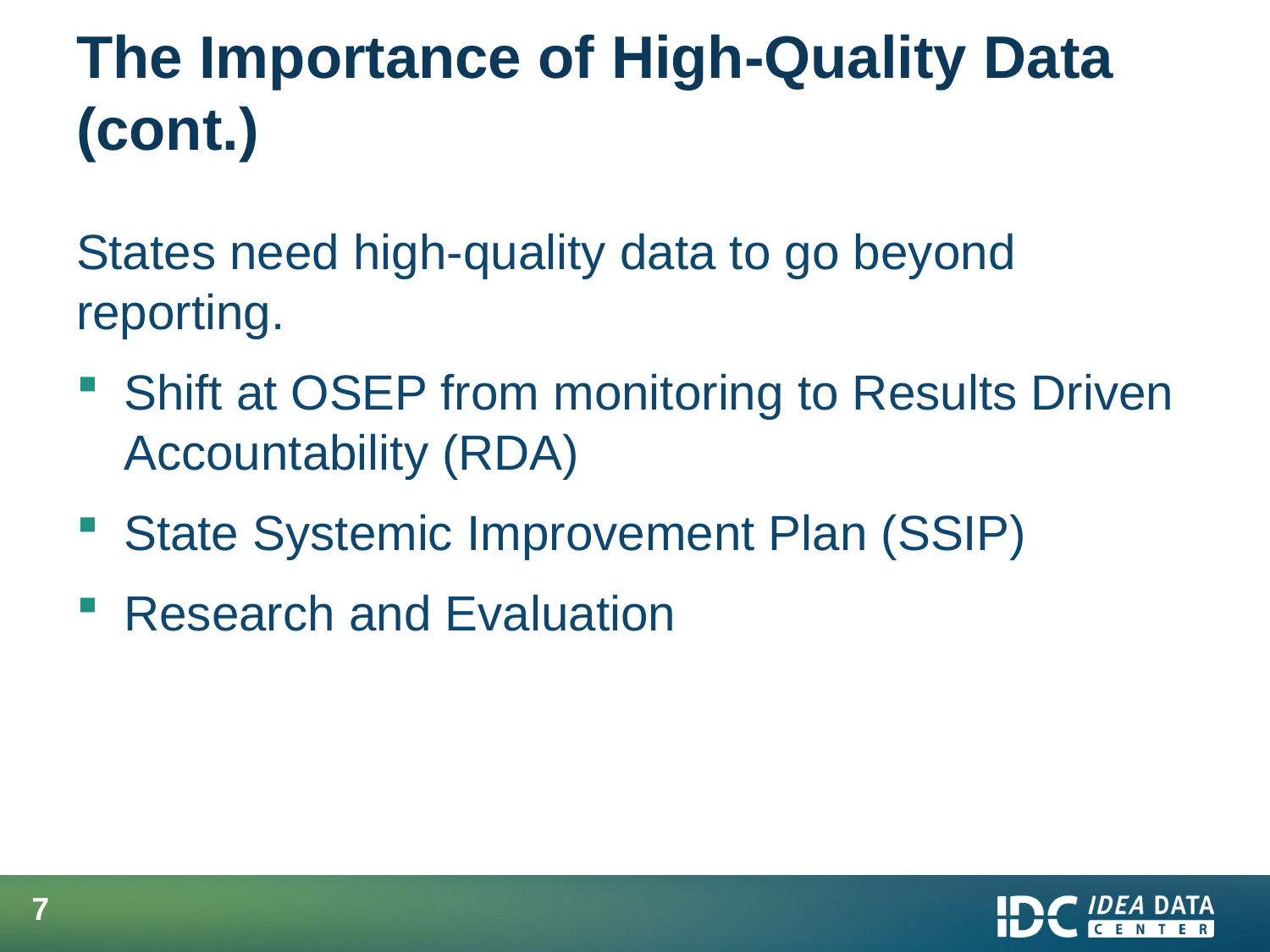

# The Importance of High-Quality Data (cont.)
States need high-quality data to go beyond reporting.
Shift at OSEP from monitoring to Results Driven Accountability (RDA)
State Systemic Improvement Plan (SSIP)
Research and Evaluation

7